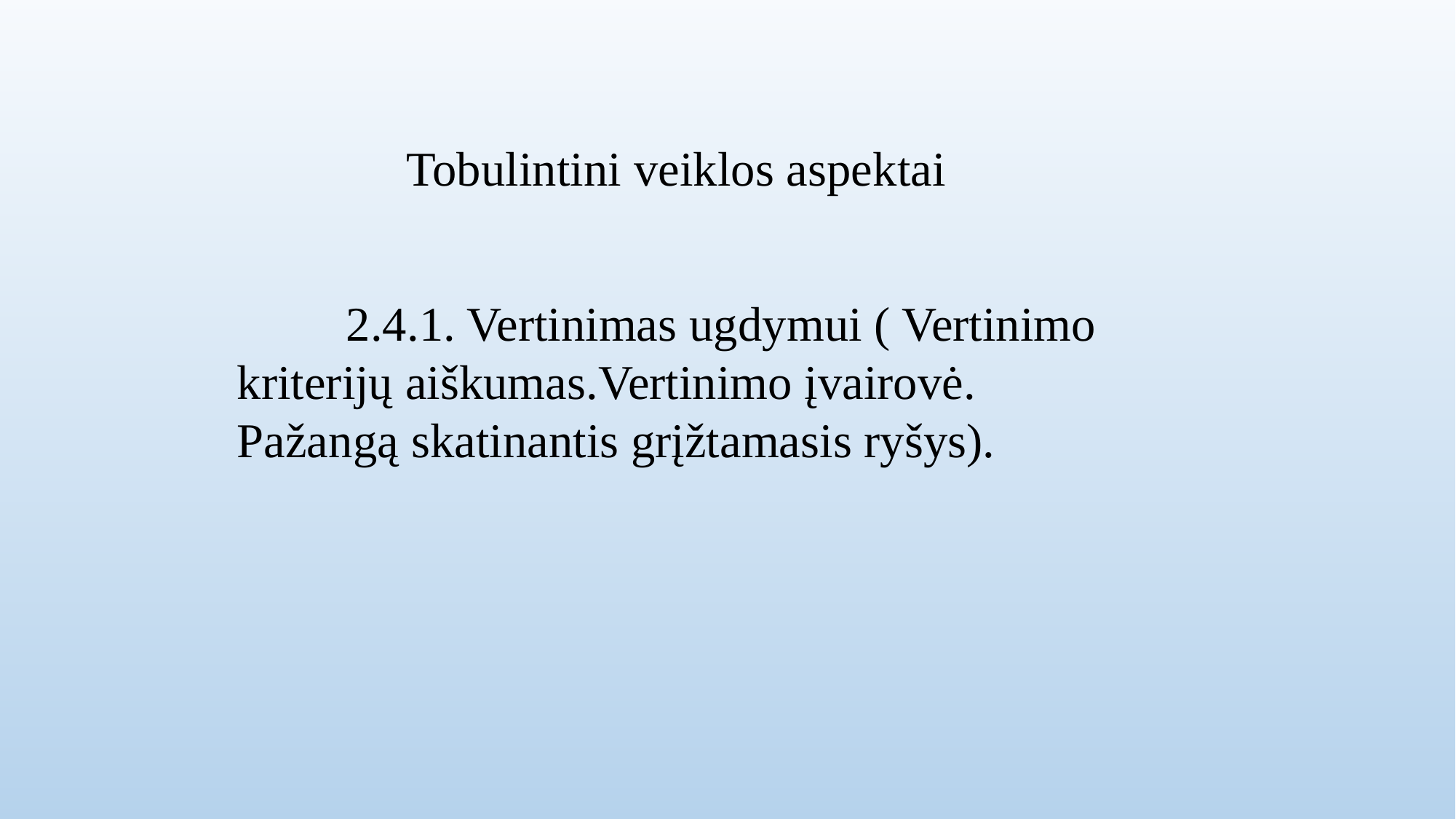

Tobulintini veiklos aspektai

 	2.4.1. Vertinimas ugdymui ( Vertinimo kriterijų aiškumas.Vertinimo įvairovė. Pažangą skatinantis grįžtamasis ryšys).